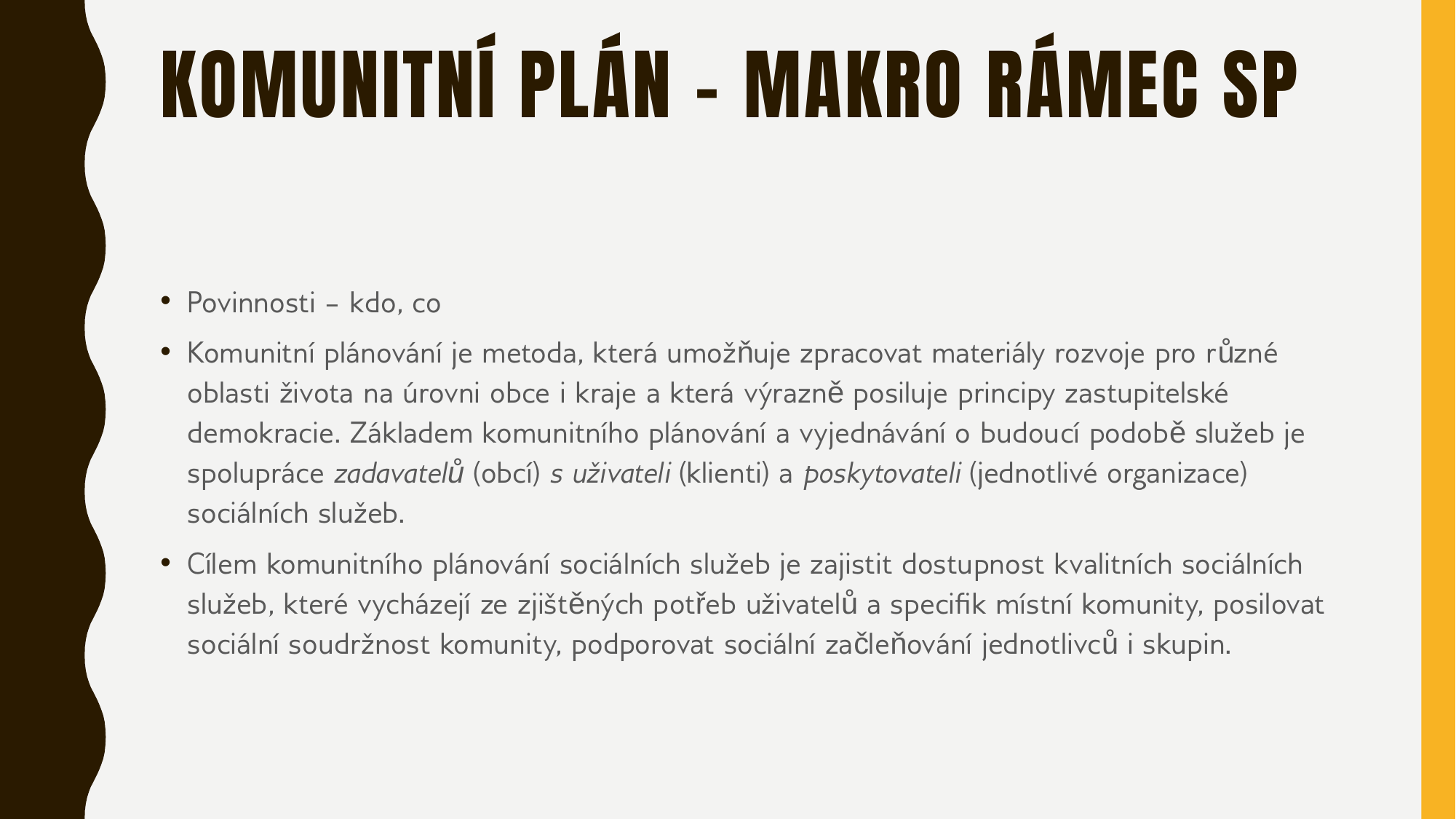

# Komunitní plán - makro rámec SP
Povinnosti – kdo, co
Komunitní plánování je metoda, která umožňuje zpracovat materiály rozvoje pro různé oblasti života na úrovni obce i kraje a která výrazně posiluje principy zastupitelské demokracie. Základem komunitního plánování a vyjednávání o budoucí podobě služeb je spolupráce zadavatelů (obcí) s uživateli (klienti) a poskytovateli (jednotlivé organizace) sociálních služeb.
Cílem komunitního plánování sociálních služeb je zajistit dostupnost kvalitních sociálních služeb, které vycházejí ze zjištěných potřeb uživatelů a specifik místní komunity, posilovat sociální soudržnost komunity, podporovat sociální začleňování jednotlivců i skupin.